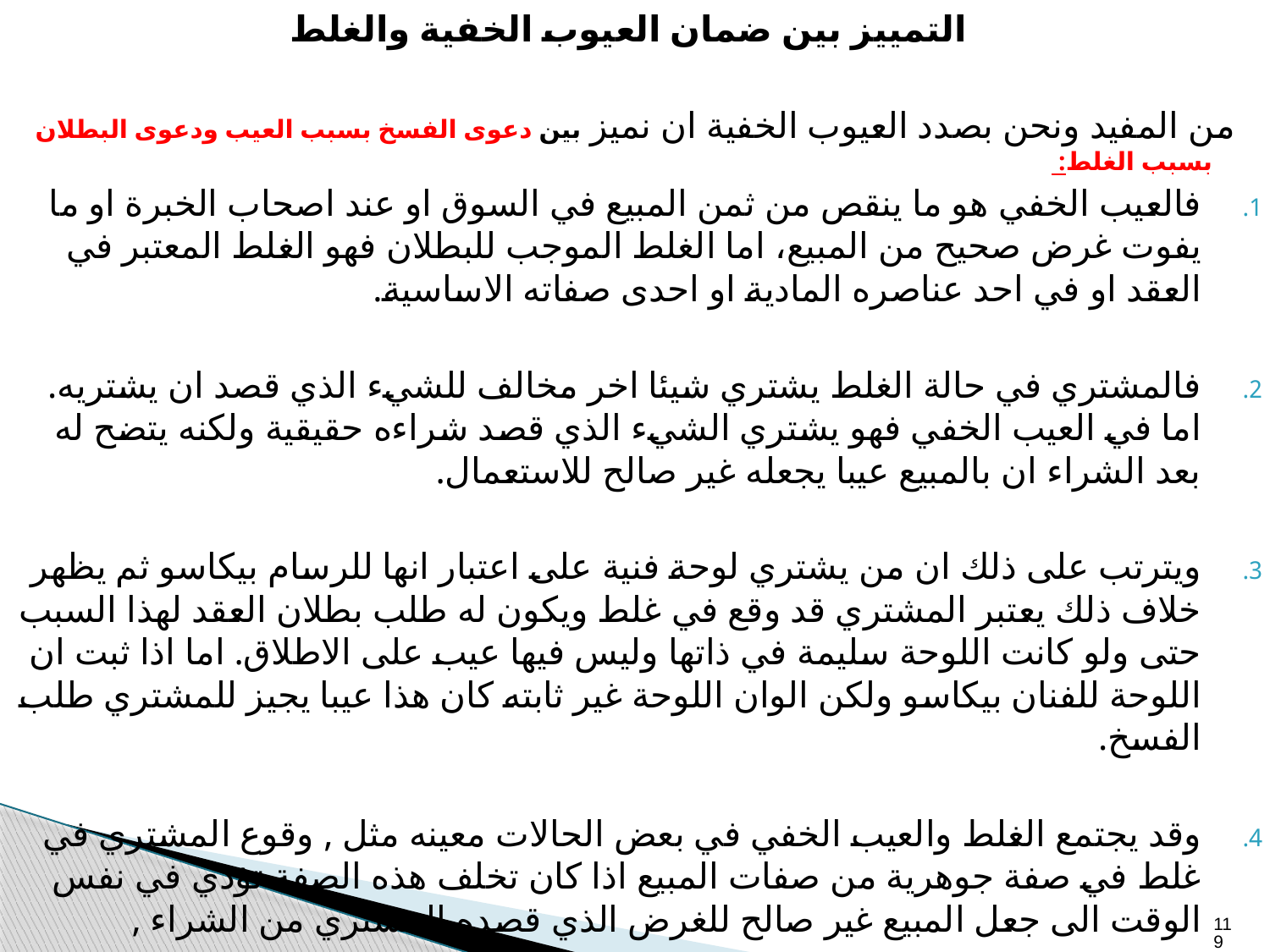

التمييز بين ضمان العيوب الخفية والغلط

 من المفيد ونحن بصدد العيوب الخفية ان نميز بين دعوى الفسخ بسبب العيب ودعوى البطلان بسبب الغلط:
فالعيب الخفي هو ما ينقص من ثمن المبيع في السوق او عند اصحاب الخبرة او ما يفوت غرض صحيح من المبيع، اما الغلط الموجب للبطلان فهو الغلط المعتبر في العقد او في احد عناصره المادية او احدى صفاته الاساسية.

فالمشتري في حالة الغلط يشتري شيئا اخر مخالف للشيء الذي قصد ان يشتريه. اما في العيب الخفي فهو يشتري الشيء الذي قصد شراءه حقيقية ولكنه يتضح له بعد الشراء ان بالمبيع عيبا يجعله غير صالح للاستعمال.

ويترتب على ذلك ان من يشتري لوحة فنية على اعتبار انها للرسام بيكاسو ثم يظهر خلاف ذلك يعتبر المشتري قد وقع في غلط ويكون له طلب بطلان العقد لهذا السبب حتى ولو كانت اللوحة سليمة في ذاتها وليس فيها عيب على الاطلاق. اما اذا ثبت ان اللوحة للفنان بيكاسو ولكن الوان اللوحة غير ثابته كان هذا عيبا يجيز للمشتري طلب الفسخ.

وقد يجتمع الغلط والعيب الخفي في بعض الحالات معينه مثل , وقوع المشتري في غلط في صفة جوهرية من صفات المبيع اذا كان تخلف هذه الصفة تؤدي في نفس الوقت الى جعل المبيع غير صالح للغرض الذي قصده المشتري من الشراء ,

119